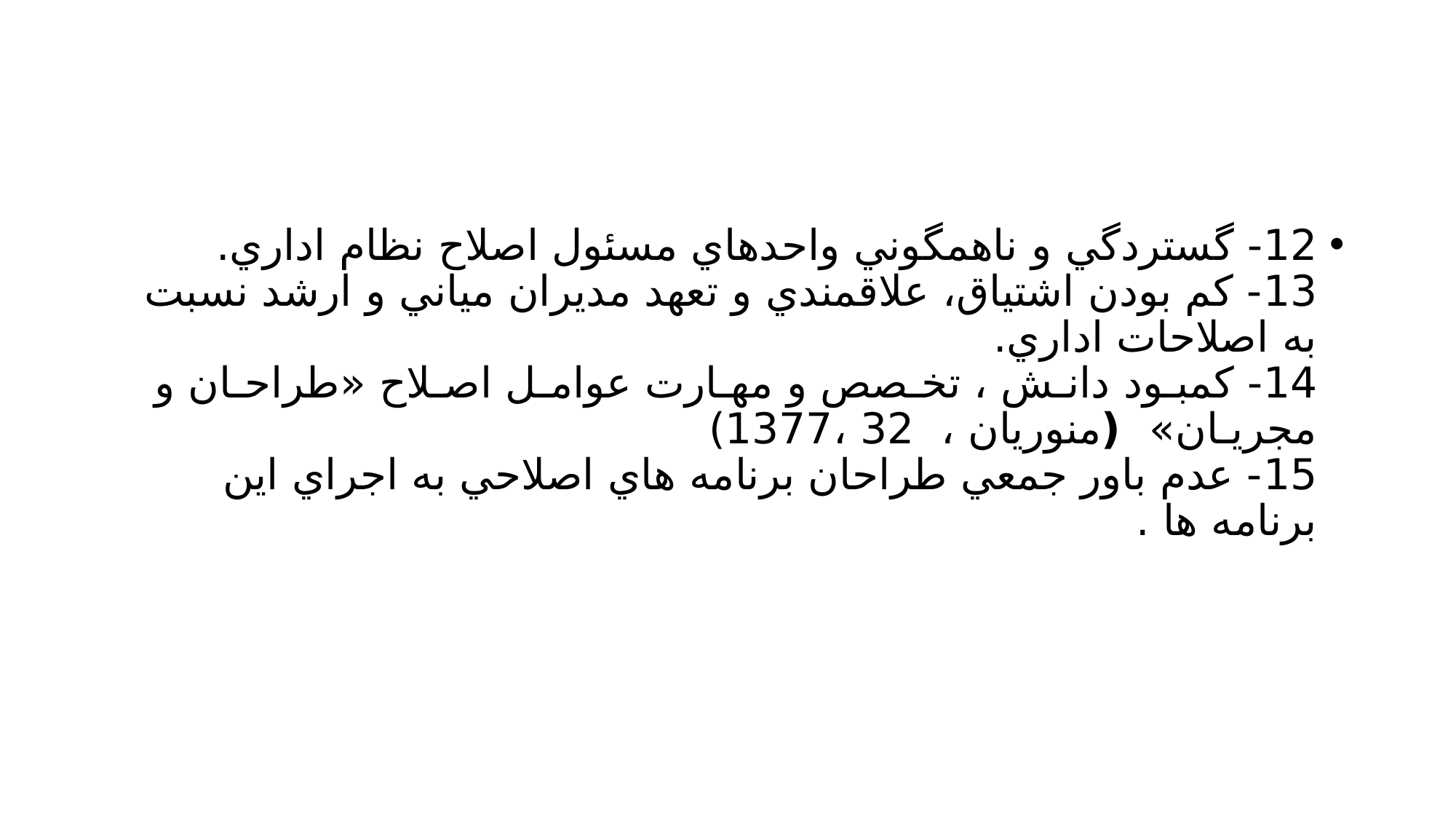

#
12- گستردگي و ناهمگوني واحدهاي مسئول اصلاح نظام اداري.
13- کم بودن اشتياق، علاقمندي و تعهد مديران مياني و ارشد نسبت به اصلاحات اداري.
14- كمبـود دانـش ، تخـصص و مهـارت عوامـل اصـلاح «طراحـان و مجريـان»  (منوريان ،  32 ،1377)
15- عدم باور جمعي طراحان برنامه هاي اصلاحي به اجراي اين برنامه ها .